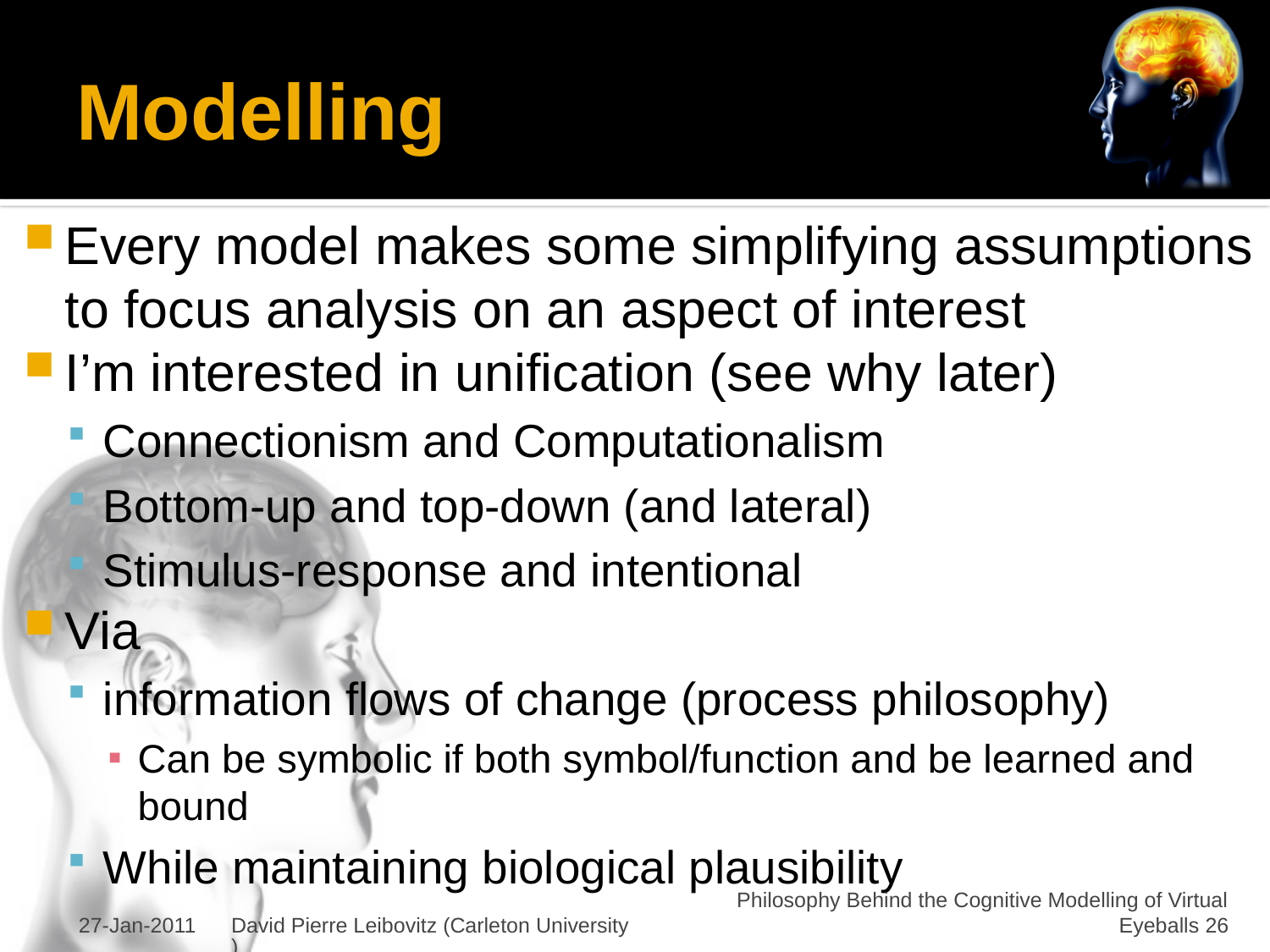

# Modelling
Every model makes some simplifying assumptions to focus analysis on an aspect of interest
I’m interested in unification (see why later)
Connectionism and Computationalism
Bottom-up and top-down (and lateral)
Stimulus-response and intentional
Via
information flows of change (process philosophy)
Can be symbolic if both symbol/function and be learned and bound
While maintaining biological plausibility
27-Jan-2011
David Pierre Leibovitz (Carleton University)
Philosophy Behind the Cognitive Modelling of Virtual Eyeballs 26